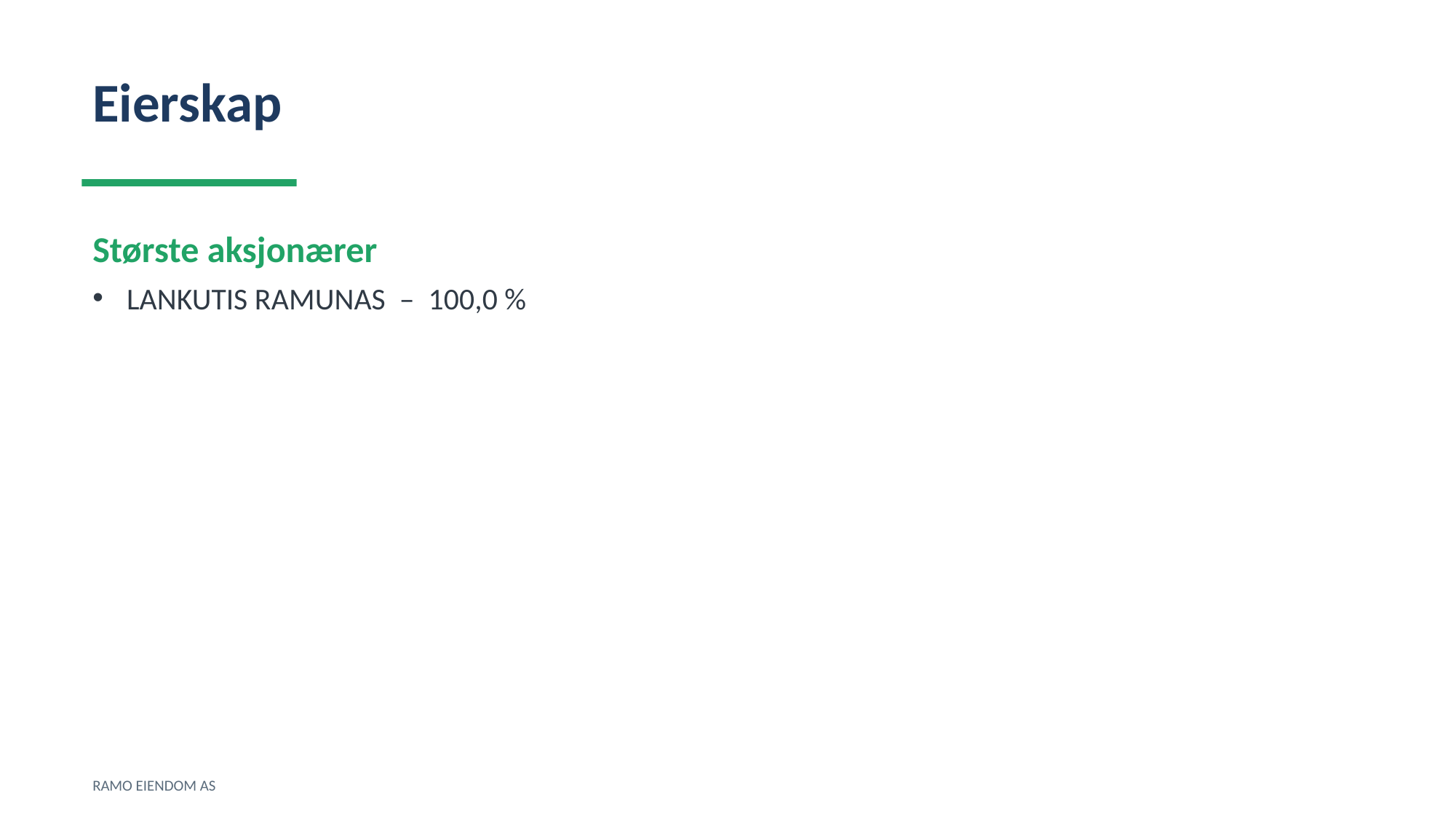

Eierskap

Største aksjonærer
LANKUTIS RAMUNAS  –  100,0 %
RAMO EIENDOM AS